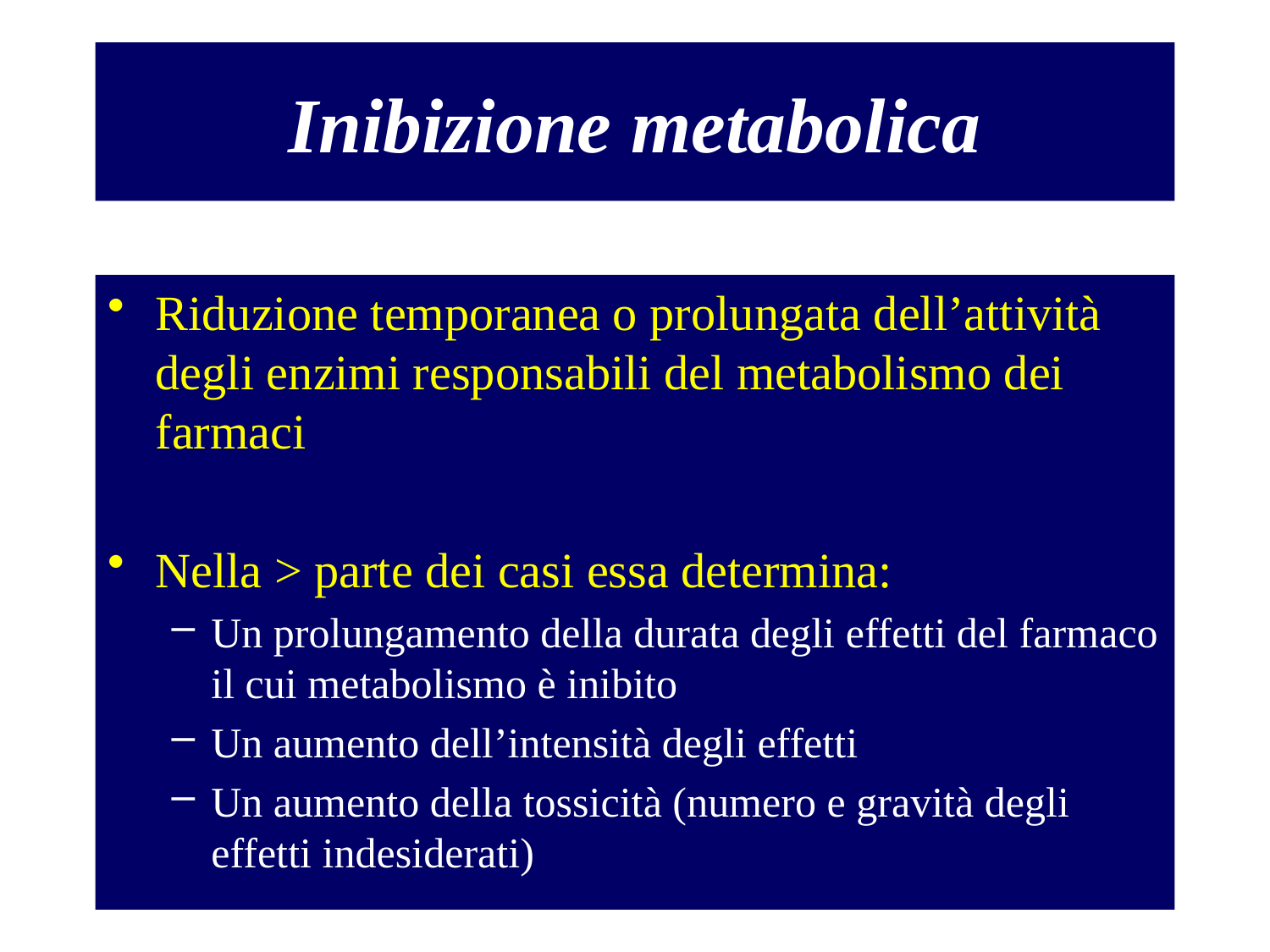

# Inibizione metabolica
Riduzione temporanea o prolungata dell’attività degli enzimi responsabili del metabolismo dei farmaci

Nella > parte dei casi essa determina:
Un prolungamento della durata degli effetti del farmaco il cui metabolismo è inibito
Un aumento dell’intensità degli effetti
Un aumento della tossicità (numero e gravità degli effetti indesiderati)